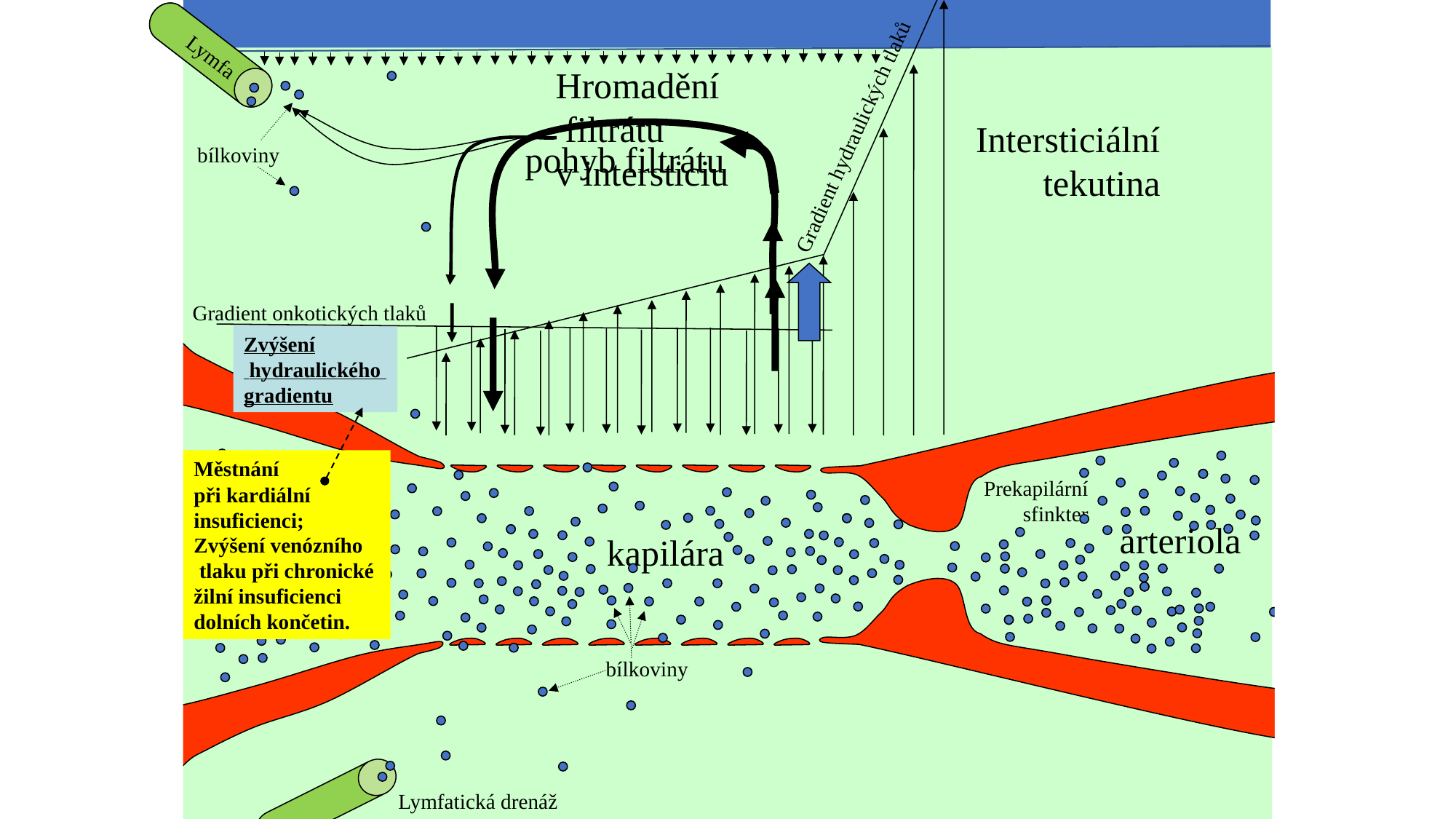

Gradient hydraulických tlaků

Lymfa

Hromadění
 filtrátu
v intersticiu

bílkoviny

pohyb filtrátu

Intersticiální
tekutina

Gradient onkotických tlaků

Zvýšení
 hydraulického
gradientu

Městnání
při kardiální
insuficienci;
Zvýšení venózního
 tlaku při chronické
žilní insuficienci
dolních končetin.

Prekapilární
sfinkter

arteriola

kapilára

venula

bílkoviny

Lymfatická drenáž